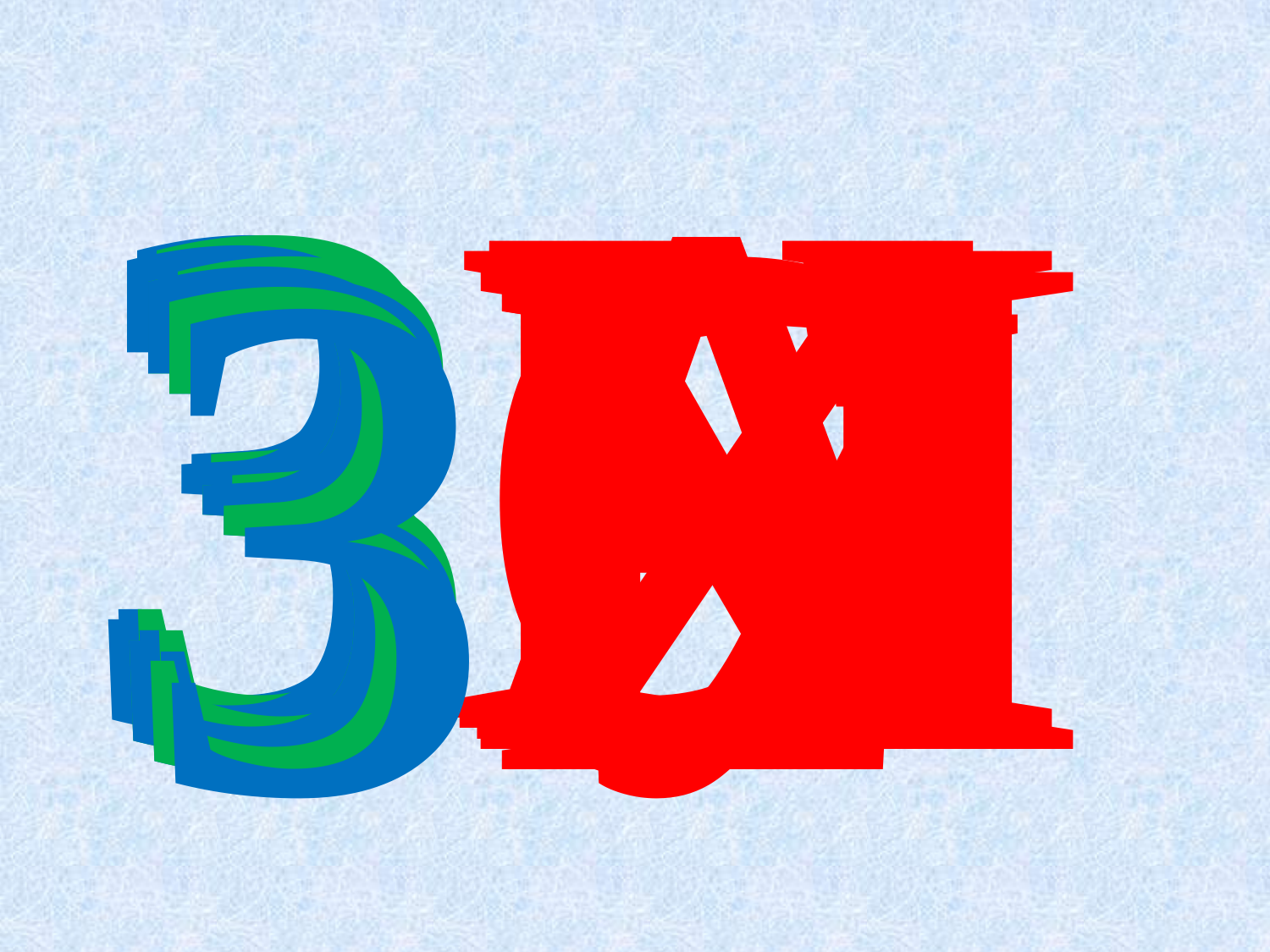

ЗА
ЗИ
ЗЫ
ЗО
ЗА
ЗИ
ЗЕ
ЗЫ
ЗО
ЗУ
ЗЕ
ЗУ